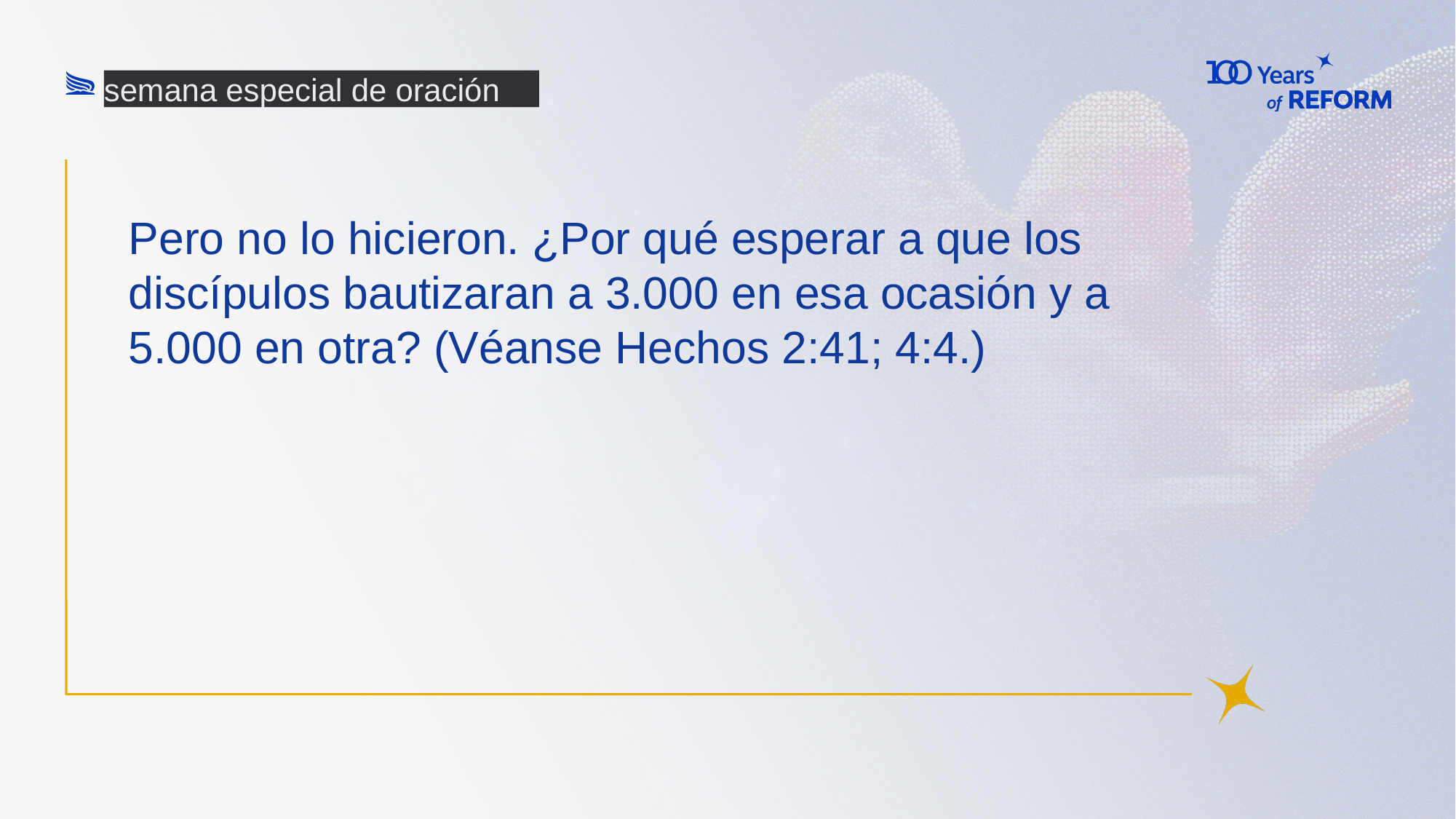

semana especial de oración
# Pero no lo hicieron. ¿Por qué esperar a que los discípulos bautizaran a 3.000 en esa ocasión y a 5.000 en otra? (Véanse Hechos 2:41; 4:4.)